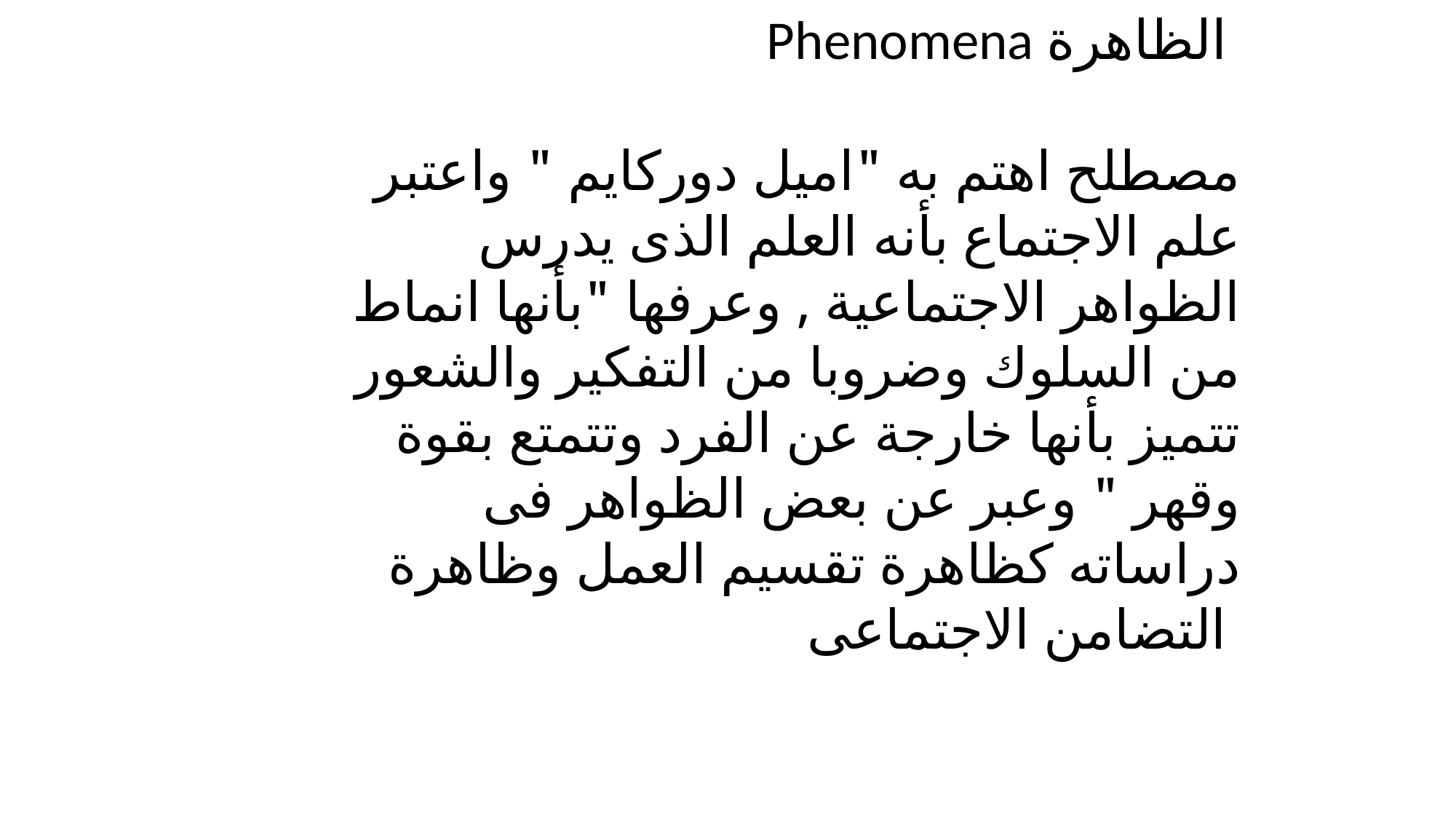

Phenomena الظاهرة

مصطلح اهتم به "اميل دوركايم " واعتبر علم الاجتماع بأنه العلم الذى يدرس الظواهر الاجتماعية , وعرفها "بأنها انماط من السلوك وضروبا من التفكير والشعور تتميز بأنها خارجة عن الفرد وتتمتع بقوة وقهر " وعبر عن بعض الظواهر فى دراساته كظاهرة تقسيم العمل وظاهرة التضامن الاجتماعى